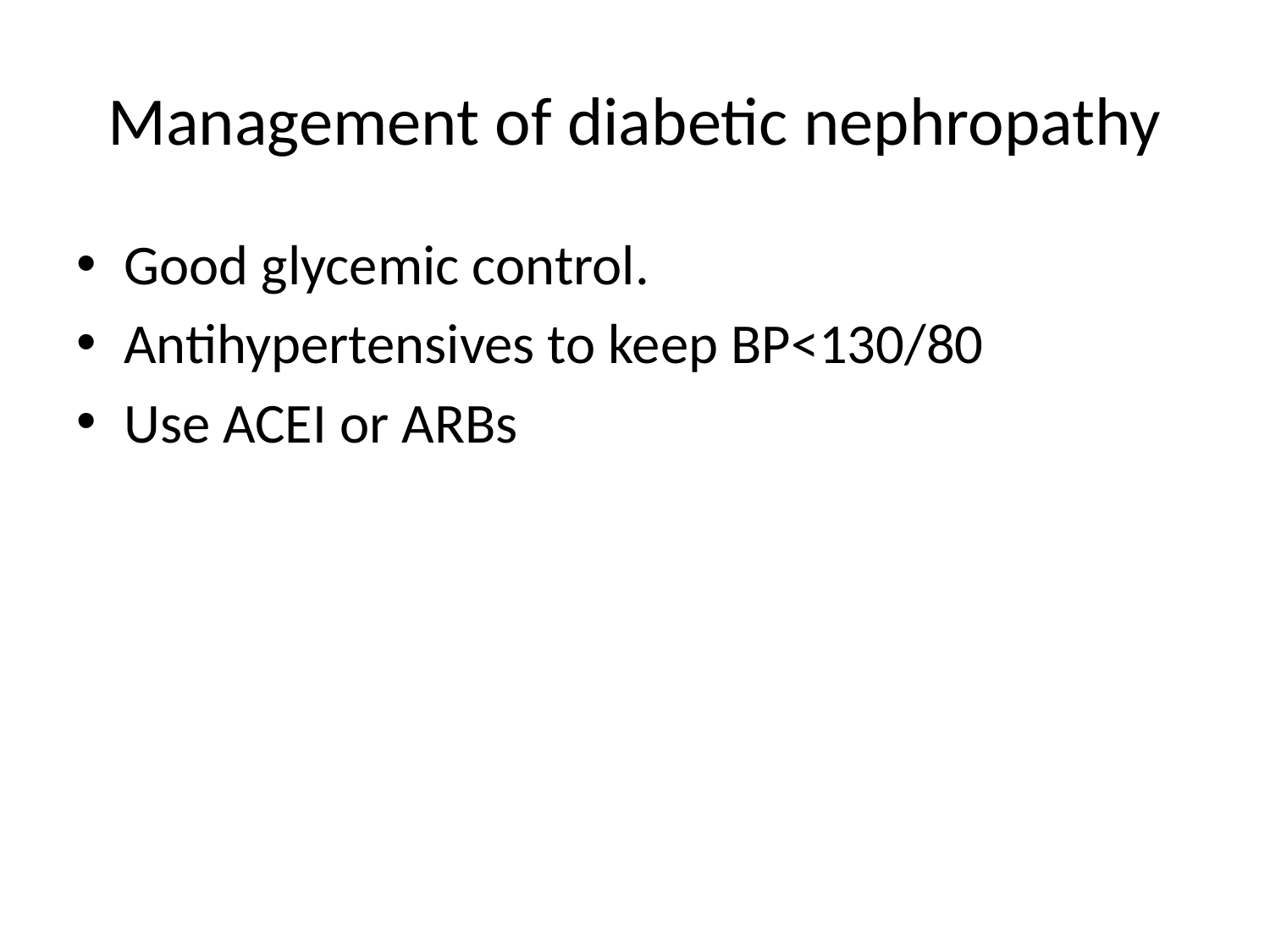

# Management of diabetic nephropathy
Good glycemic control.
Antihypertensives to keep BP<130/80
Use ACEI or ARBs